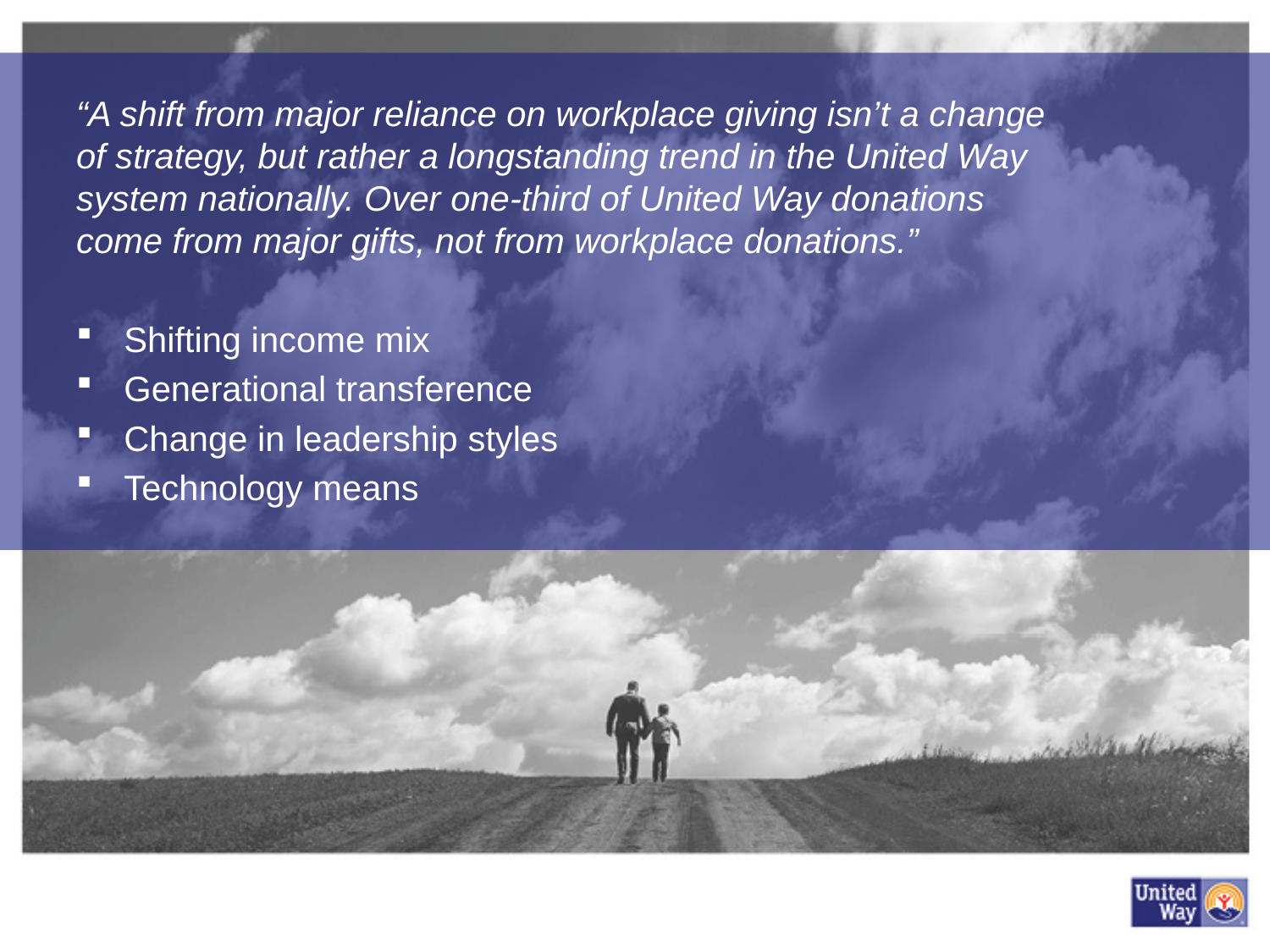

Leadership & Major Gifts continue to fuel revenue growth

“A shift from major reliance on workplace giving isn’t a change of strategy, but rather a longstanding trend in the United Way system nationally. Over one-third of United Way donations come from major gifts, not from workplace donations.”

Shifting income mix
Generational transference
Change in leadership styles
Technology means